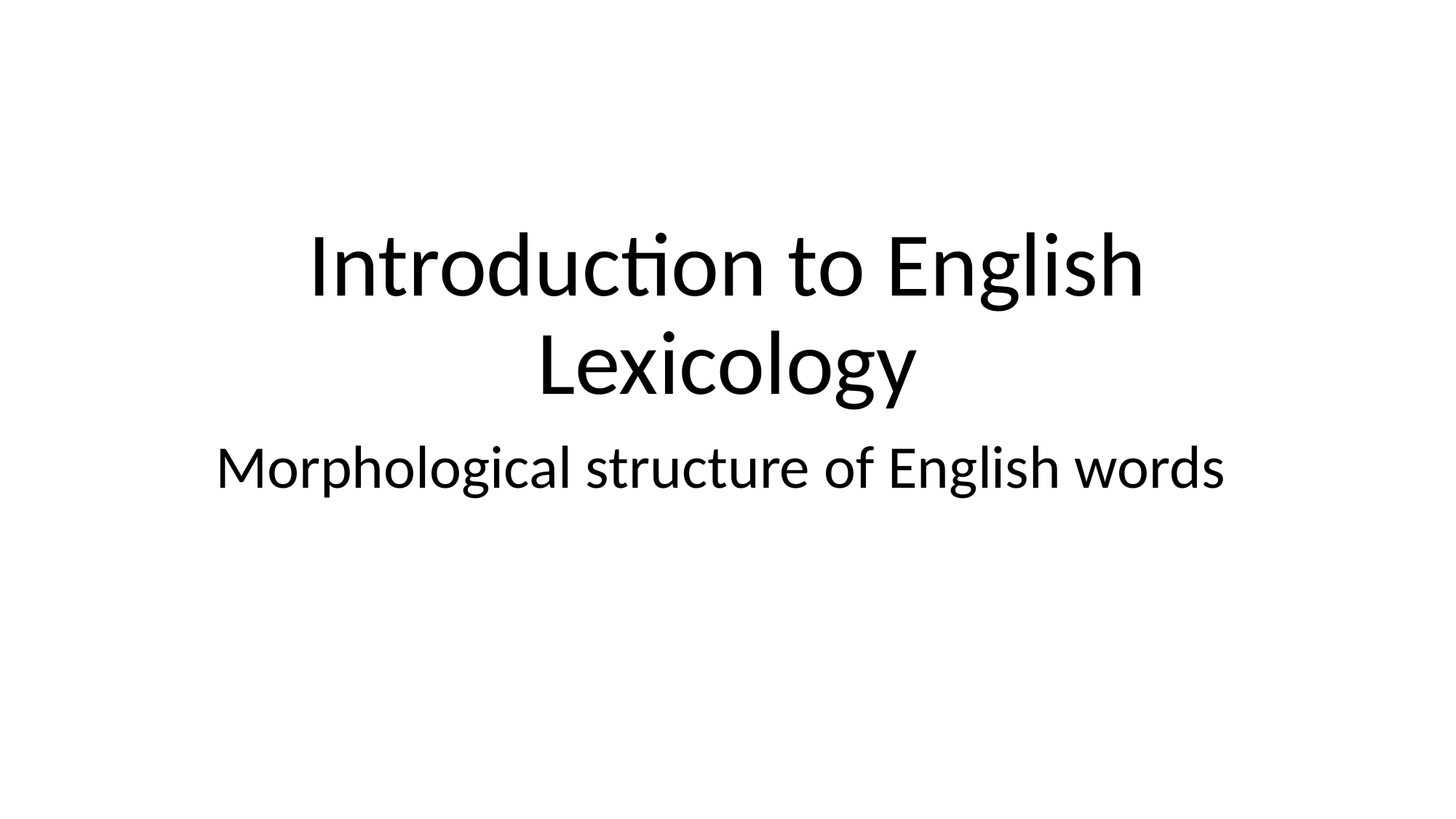

# Introduction to English Lexicology
Morphological structure of English words